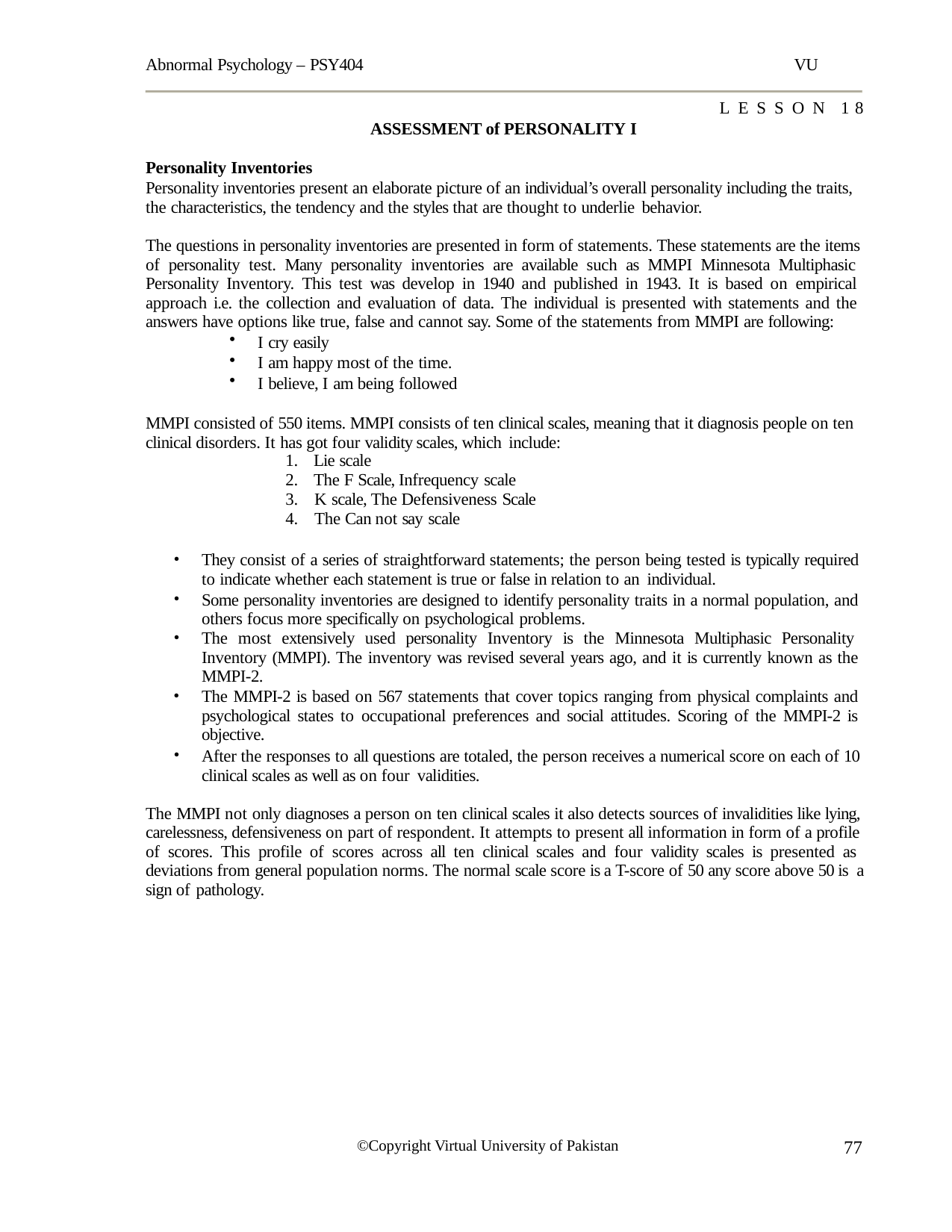

Abnormal Psychology – PSY404
VU

LESSON 18
ASSESSMENT of PERSONALITY I

Personality Inventories
Personality inventories present an elaborate picture of an individual’s overall personality including the traits,  the characteristics, the tendency and the styles that are thought to underlie behavior.

The questions in personality inventories are presented in form of statements. These statements are the items  of personality test. Many personality inventories are available such as MMPI Minnesota Multiphasic  Personality Inventory. This test was develop in 1940 and published in 1943. It is based on empirical  approach i.e. the collection and evaluation of data. The individual is presented with statements and the  answers have options like true, false and cannot say. Some of the statements from MMPI are following:
I cry easily
I am happy most of the time.
I believe, I am being followed

MMPI consisted of 550 items. MMPI consists of ten clinical scales, meaning that it diagnosis people on ten  clinical disorders. It has got four validity scales, which include:
Lie scale
The F Scale, Infrequency scale
K scale, The Defensiveness Scale
The Can not say scale

They consist of a series of straightforward statements; the person being tested is typically required  to indicate whether each statement is true or false in relation to an individual.
Some personality inventories are designed to identify personality traits in a normal population, and  others focus more specifically on psychological problems.
The most extensively used personality Inventory is the Minnesota Multiphasic Personality  Inventory (MMPI). The inventory was revised several years ago, and it is currently known as the  MMPI-2.
The MMPI-2 is based on 567 statements that cover topics ranging from physical complaints and  psychological states to occupational preferences and social attitudes. Scoring of the MMPI-2 is  objective.
After the responses to all questions are totaled, the person receives a numerical score on each of 10  clinical scales as well as on four validities.

The MMPI not only diagnoses a person on ten clinical scales it also detects sources of invalidities like lying,  carelessness, defensiveness on part of respondent. It attempts to present all information in form of a profile  of scores. This profile of scores across all ten clinical scales and four validity scales is presented as  deviations from general population norms. The normal scale score is a T-score of 50 any score above 50 is  a sign of pathology.
77
©Copyright Virtual University of Pakistan